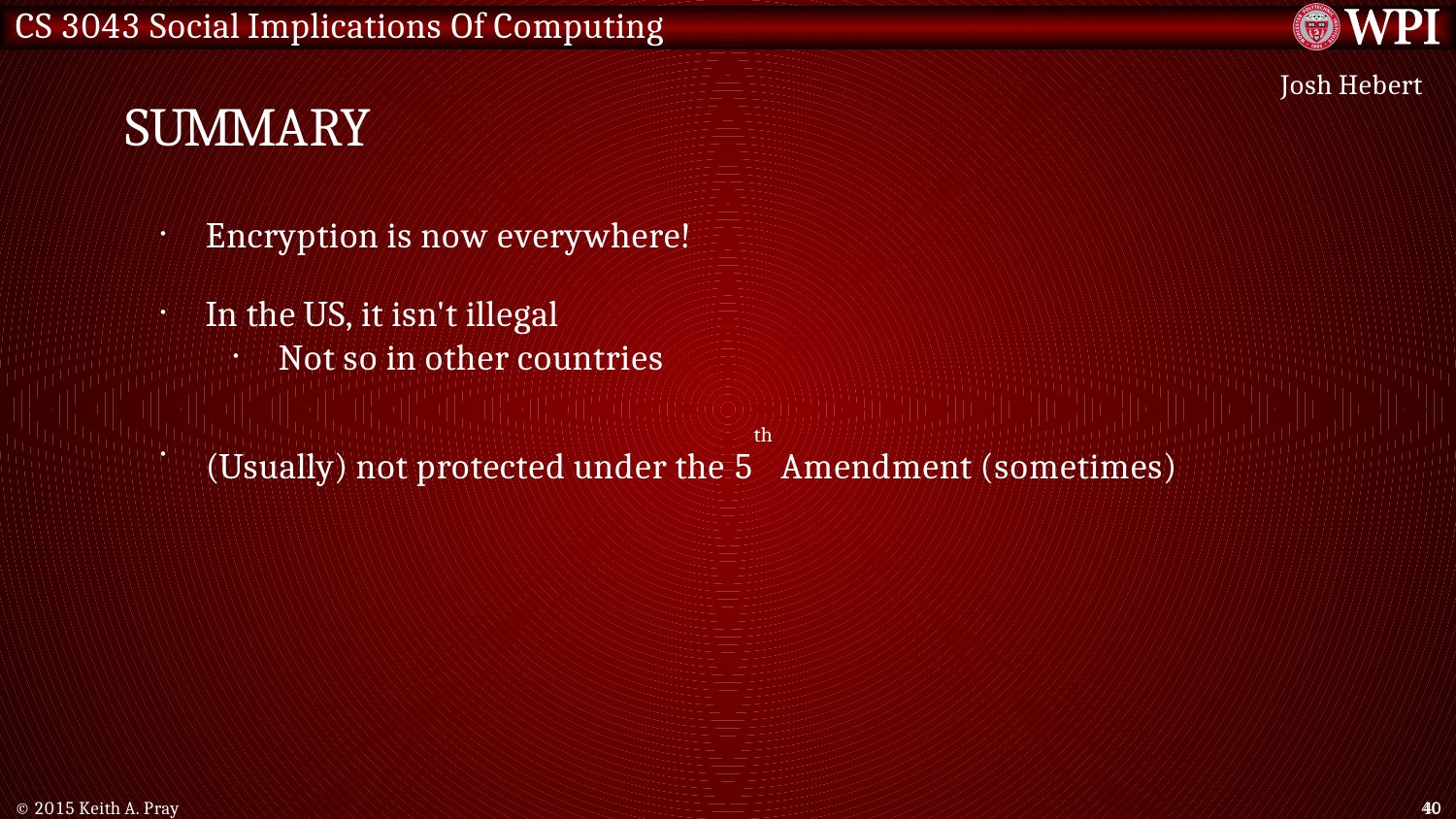

Summary
Josh Hebert
Encryption is now everywhere!

In the US, it isn't illegal
Not so in other countries

(Usually) not protected under the 5th Amendment (sometimes)
40
© 2015 Keith A. Pray
40